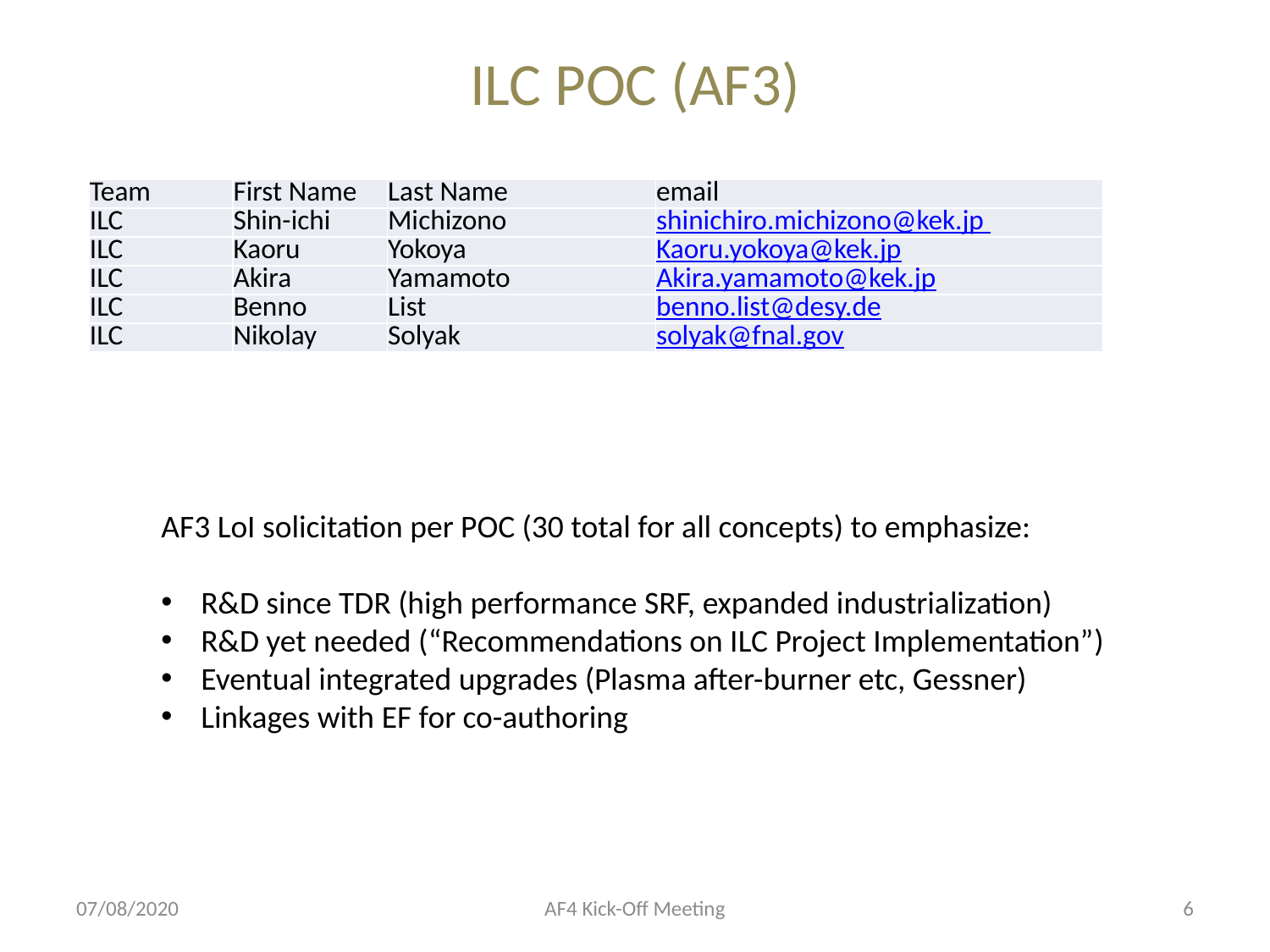

# ILC POC (AF3)
| Team | First Name | Last Name | email |
| --- | --- | --- | --- |
| ILC | Shin-ichi | Michizono | shinichiro.michizono@kek.jp |
| ILC | Kaoru | Yokoya | Kaoru.yokoya@kek.jp |
| ILC | Akira | Yamamoto | Akira.yamamoto@kek.jp |
| ILC | Benno | List | benno.list@desy.de |
| ILC | Nikolay | Solyak | solyak@fnal.gov |
AF3 LoI solicitation per POC (30 total for all concepts) to emphasize:

R&D since TDR (high performance SRF, expanded industrialization)
R&D yet needed (“Recommendations on ILC Project Implementation”)
Eventual integrated upgrades (Plasma after-burner etc, Gessner)
Linkages with EF for co-authoring
07/08/2020
AF4 Kick-Off Meeting
6